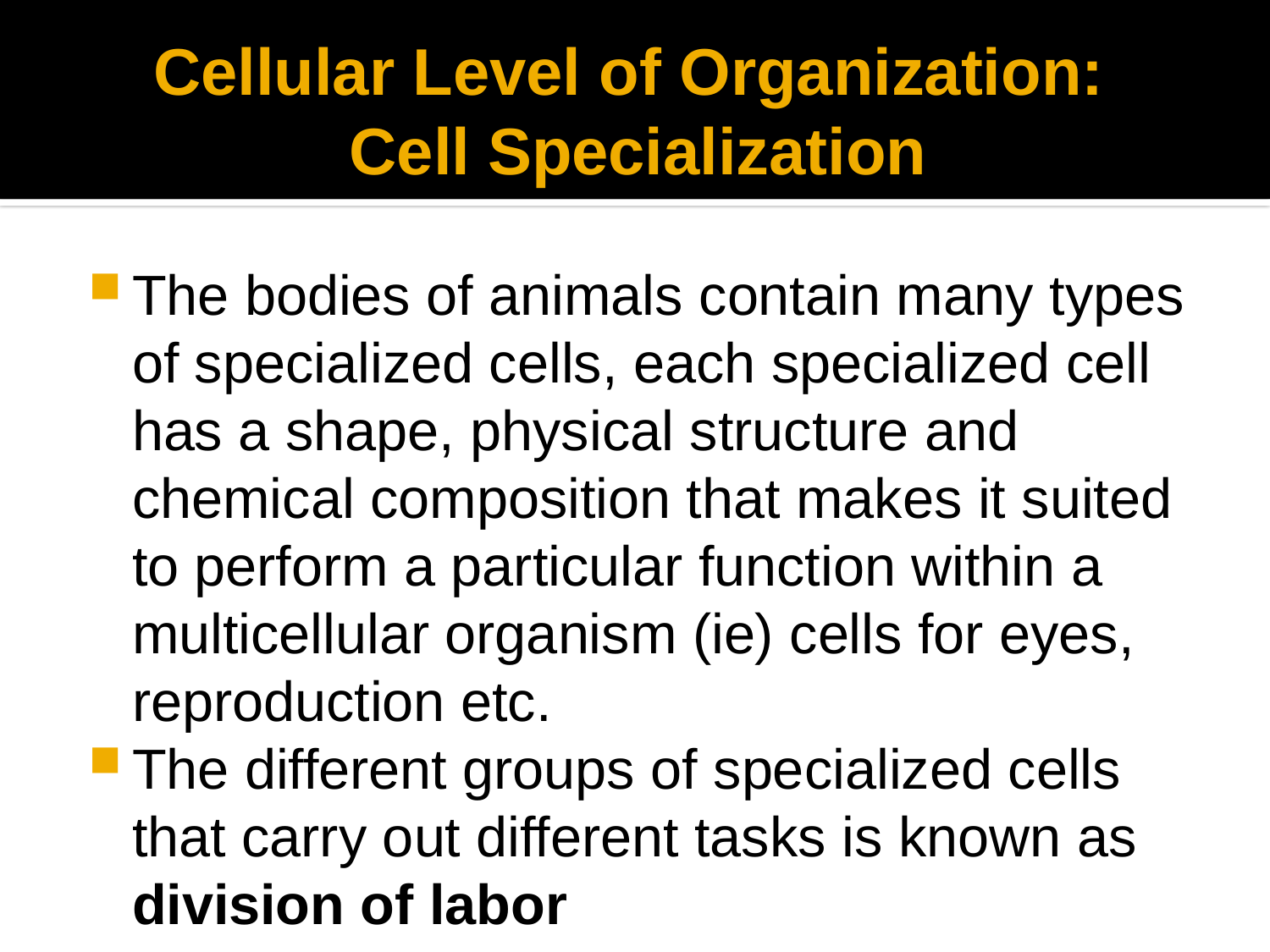

# Cellular Level of Organization: Cell Specialization
The bodies of animals contain many types of specialized cells, each specialized cell has a shape, physical structure and chemical composition that makes it suited to perform a particular function within a multicellular organism (ie) cells for eyes, reproduction etc.
The different groups of specialized cells that carry out different tasks is known as division of labor